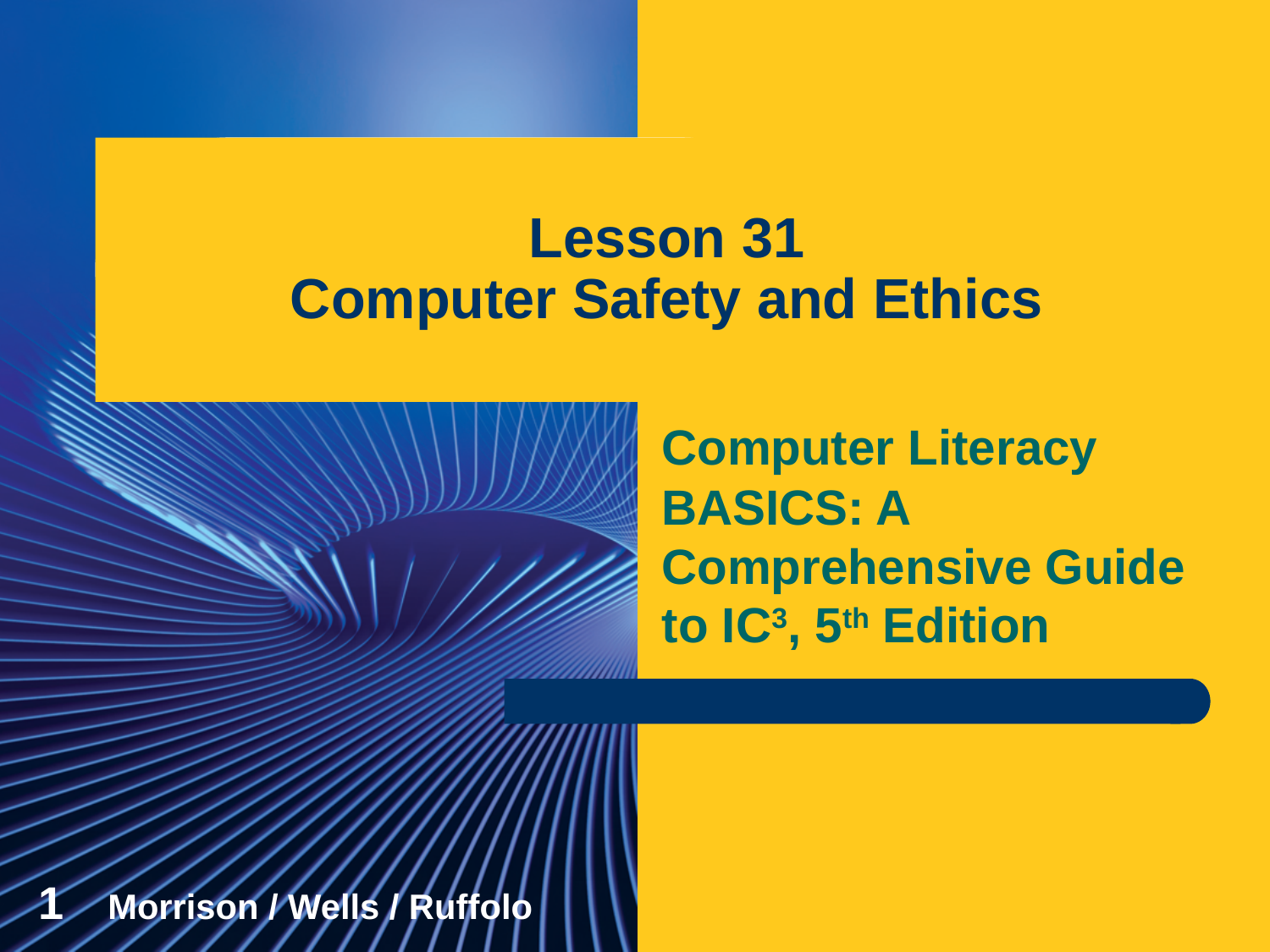

# Lesson 31 Computer Safety and Ethics
Computer Literacy BASICS: A Comprehensive Guide to IC3, 5th Edition
1

Morrison / Wells / Ruffolo